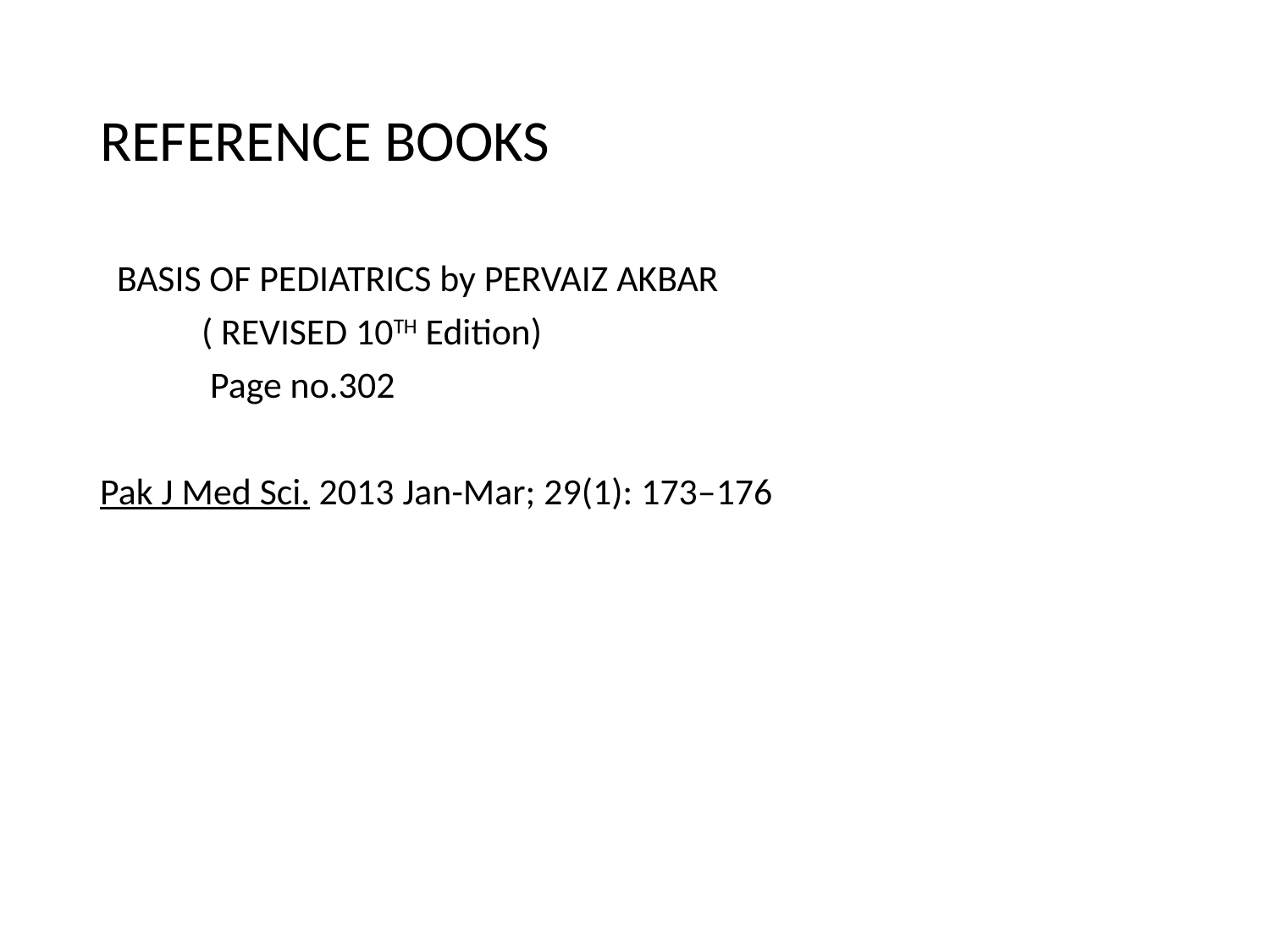

# REFERENCE BOOKS
  BASIS OF PEDIATRICS by PERVAIZ AKBAR
            ( REVISED 10TH Edition)
             Page no.302

Pak J Med Sci. 2013 Jan-Mar; 29(1): 173–176